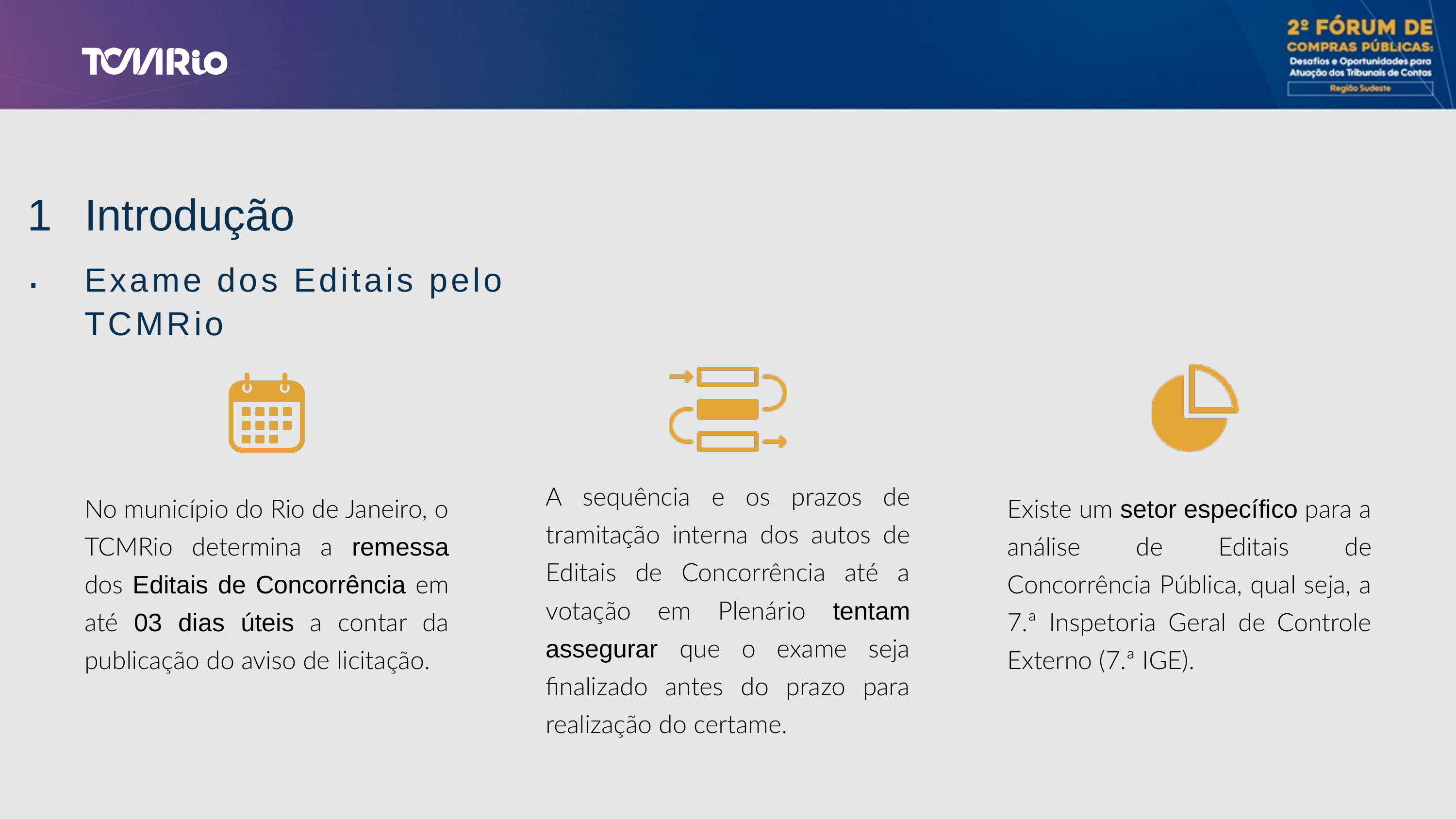

1.
Introdução
Exame dos Editais pelo TCMRio

A sequência e os prazos de tramitação interna dos autos de Editais de Concorrência até a votação em Plenário tentam assegurar que o exame seja finalizado antes do prazo para realização do certame.
No município do Rio de Janeiro, o TCMRio determina a remessa dos Editais de Concorrência em até 03 dias úteis a contar da publicação do aviso de licitação.
Existe um setor específico para a análise de Editais de Concorrência Pública, qual seja, a 7.ª Inspetoria Geral de Controle Externo (7.ª IGE).